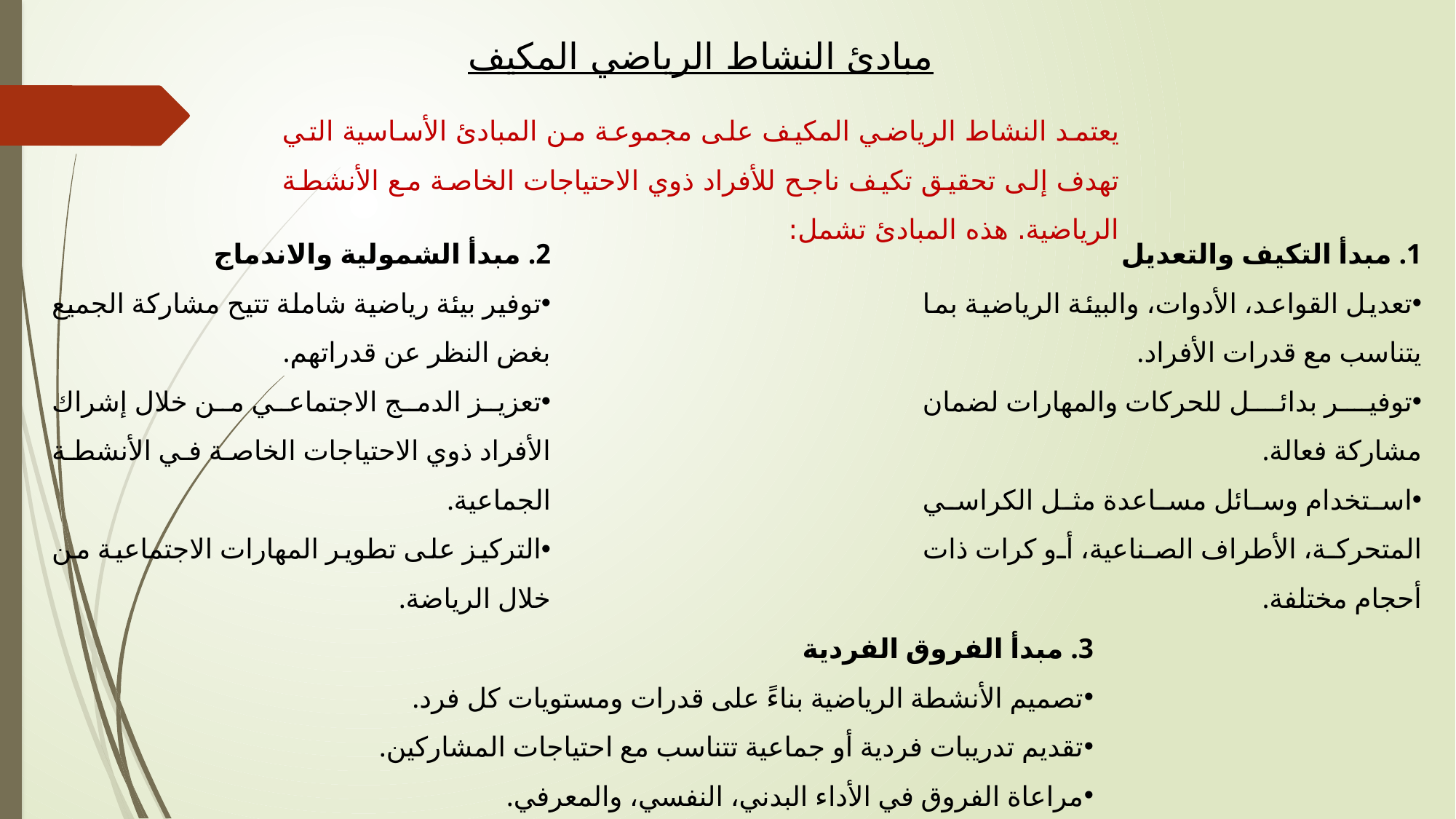

مبادئ النشاط الرياضي المكيف
يعتمد النشاط الرياضي المكيف على مجموعة من المبادئ الأساسية التي تهدف إلى تحقيق تكيف ناجح للأفراد ذوي الاحتياجات الخاصة مع الأنشطة الرياضية. هذه المبادئ تشمل:
2. مبدأ الشمولية والاندماج
توفير بيئة رياضية شاملة تتيح مشاركة الجميع بغض النظر عن قدراتهم.
تعزيز الدمج الاجتماعي من خلال إشراك الأفراد ذوي الاحتياجات الخاصة في الأنشطة الجماعية.
التركيز على تطوير المهارات الاجتماعية من خلال الرياضة.
1. مبدأ التكيف والتعديل
تعديل القواعد، الأدوات، والبيئة الرياضية بما يتناسب مع قدرات الأفراد.
توفير بدائل للحركات والمهارات لضمان مشاركة فعالة.
استخدام وسائل مساعدة مثل الكراسي المتحركة، الأطراف الصناعية، أو كرات ذات أحجام مختلفة.
3. مبدأ الفروق الفردية
تصميم الأنشطة الرياضية بناءً على قدرات ومستويات كل فرد.
تقديم تدريبات فردية أو جماعية تتناسب مع احتياجات المشاركين.
مراعاة الفروق في الأداء البدني، النفسي، والمعرفي.